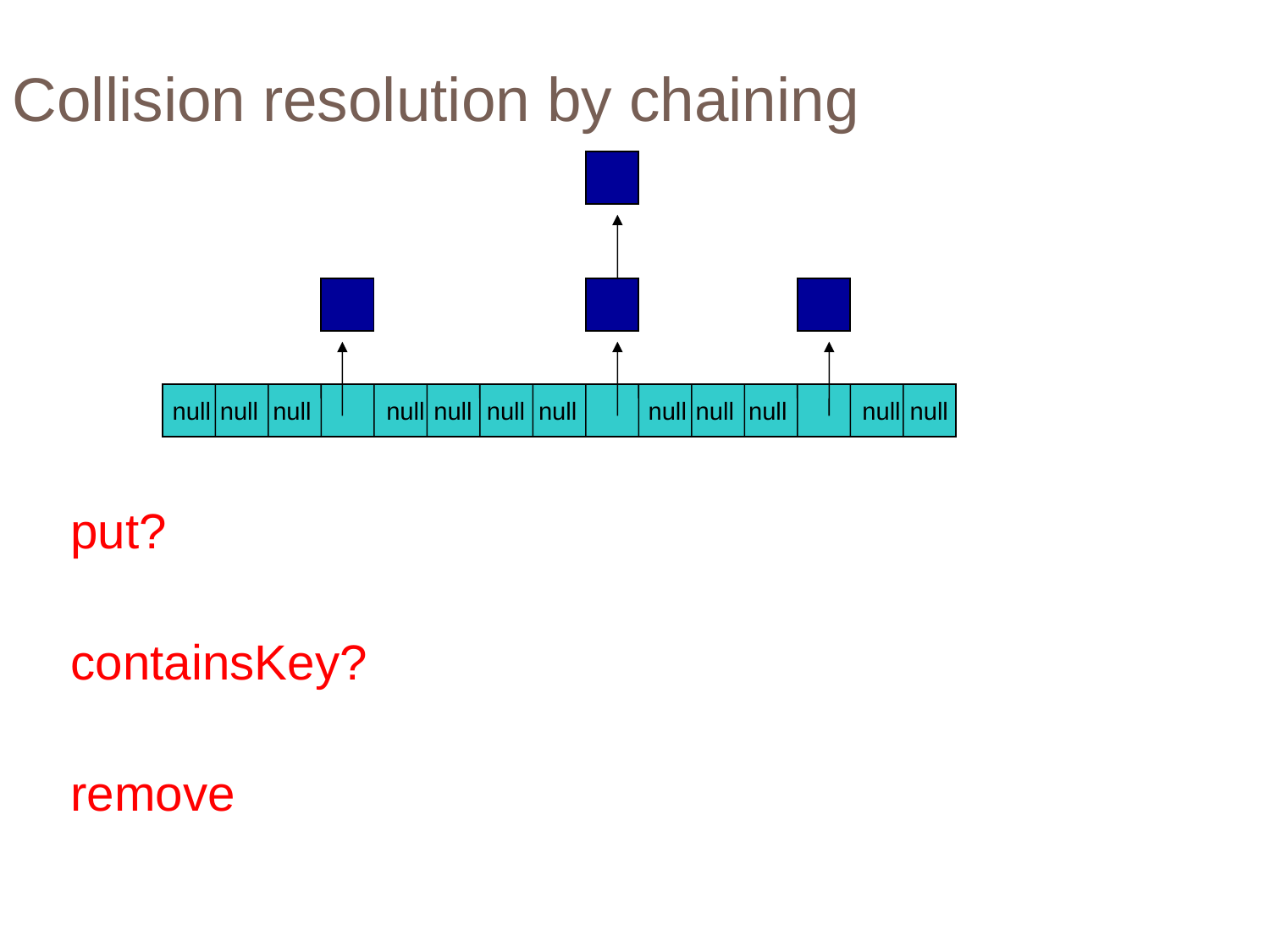

Collision resolution by chaining

null
null
null
null
null
null
null
null
null
null
null
null
put?

containsKey?

remove